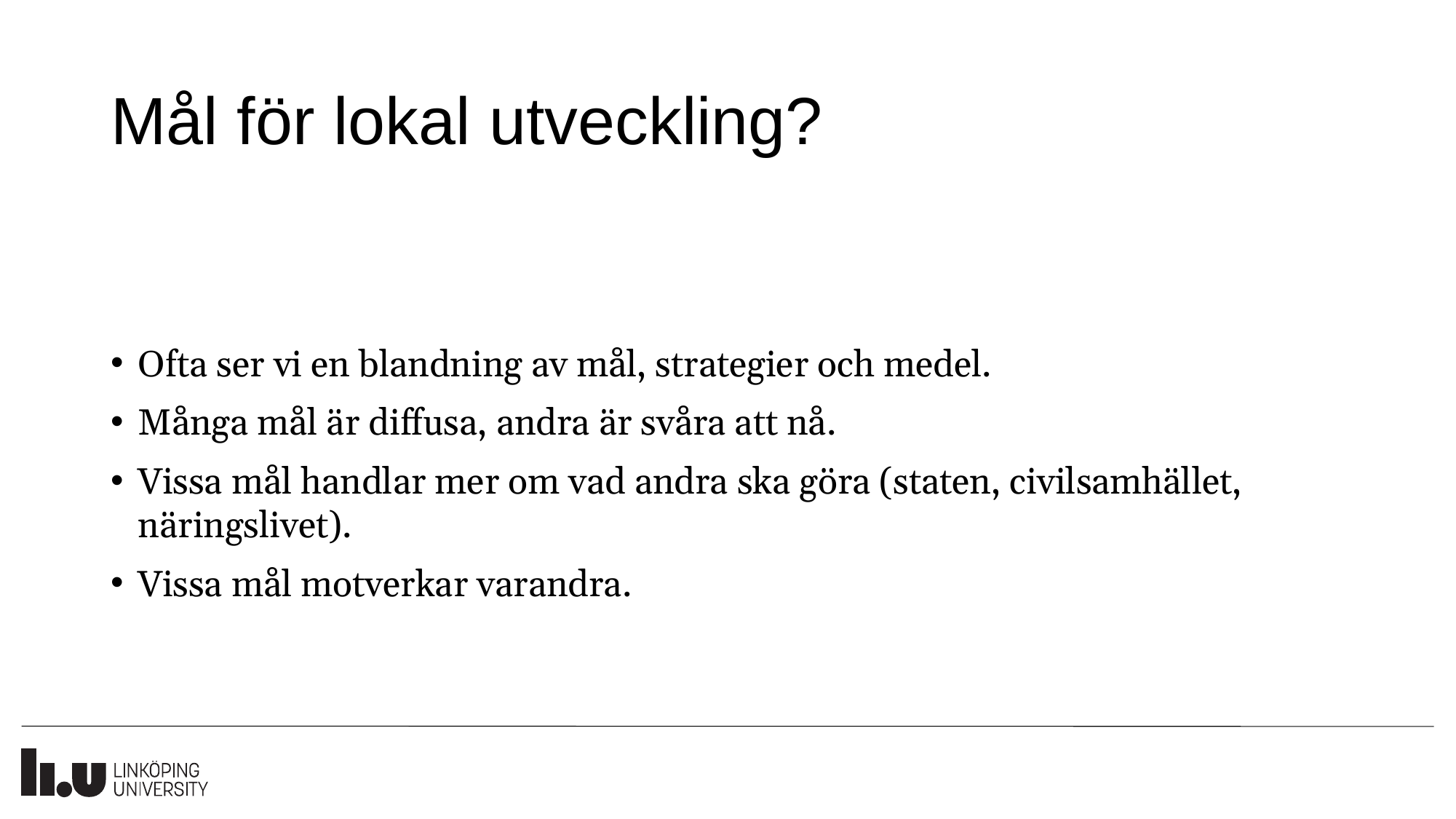

# Mål för lokal utveckling?
Ofta ser vi en blandning av mål, strategier och medel.
Många mål är diffusa, andra är svåra att nå.
Vissa mål handlar mer om vad andra ska göra (staten, civilsamhället, näringslivet).
Vissa mål motverkar varandra.